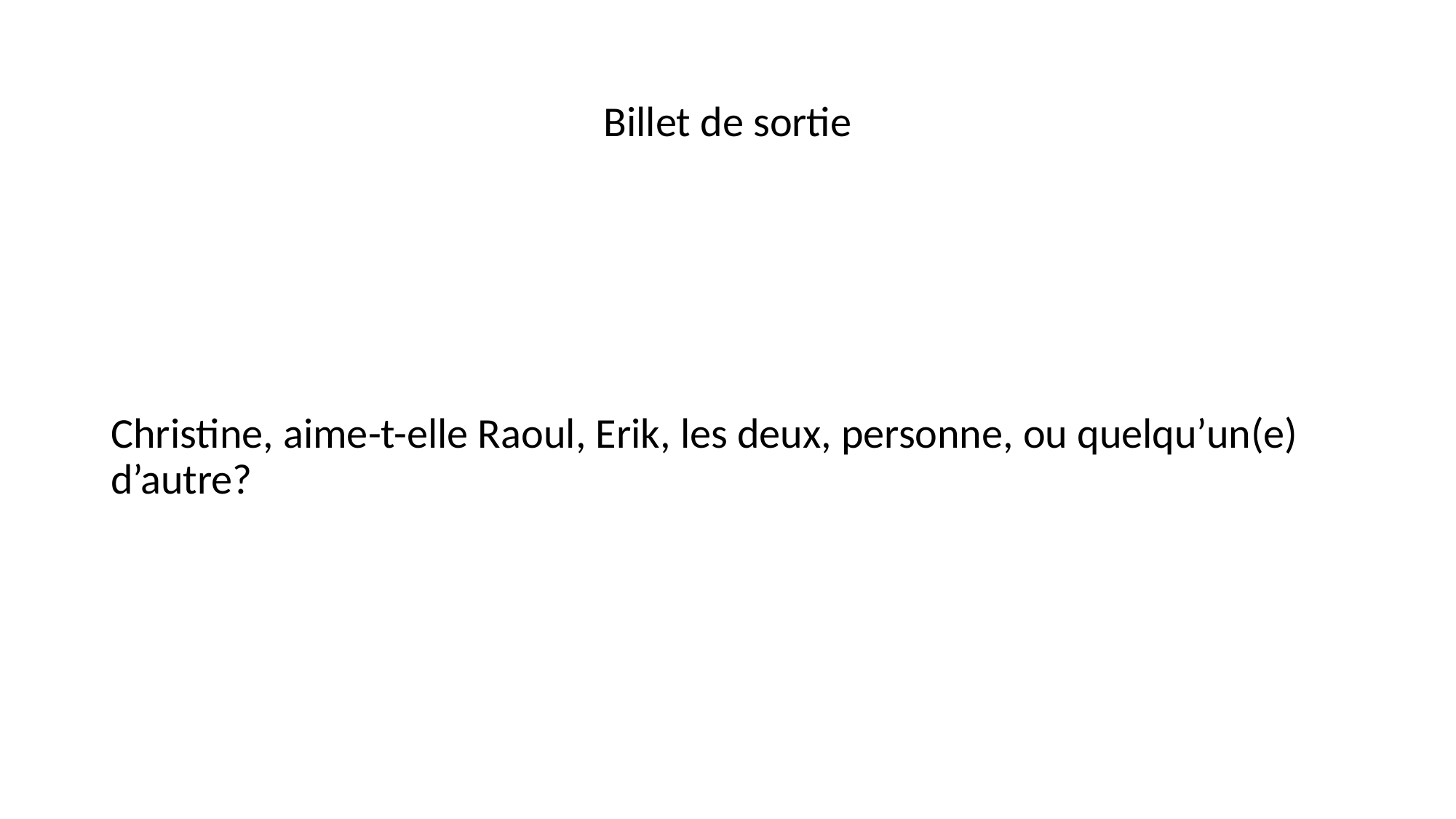

# Billet de sortie

Christine, aime-t-elle Raoul, Erik, les deux, personne, ou quelqu’un(e) d’autre?